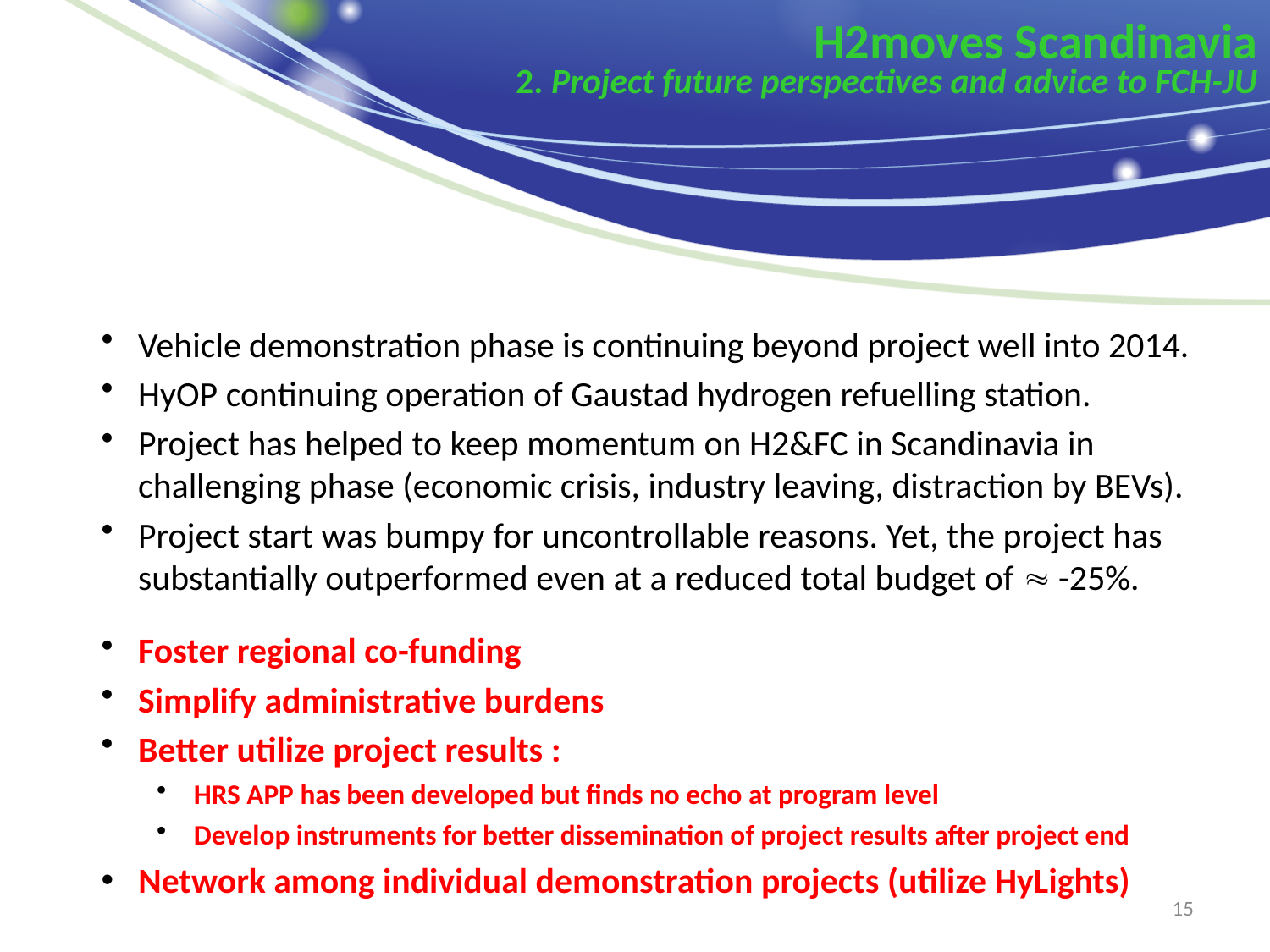

H2moves Scandinavia
2. Project future perspectives and advice to FCH-JU
Vehicle demonstration phase is continuing beyond project well into 2014.
HyOP continuing operation of Gaustad hydrogen refuelling station.
Project has helped to keep momentum on H2&FC in Scandinavia in challenging phase (economic crisis, industry leaving, distraction by BEVs).
Project start was bumpy for uncontrollable reasons. Yet, the project has substantially outperformed even at a reduced total budget of ≈ -25%.

Foster regional co-funding
Simplify administrative burdens
Better utilize project results :
HRS APP has been developed but finds no echo at program level
Develop instruments for better dissemination of project results after project end
Network among individual demonstration projects (utilize HyLights)
15